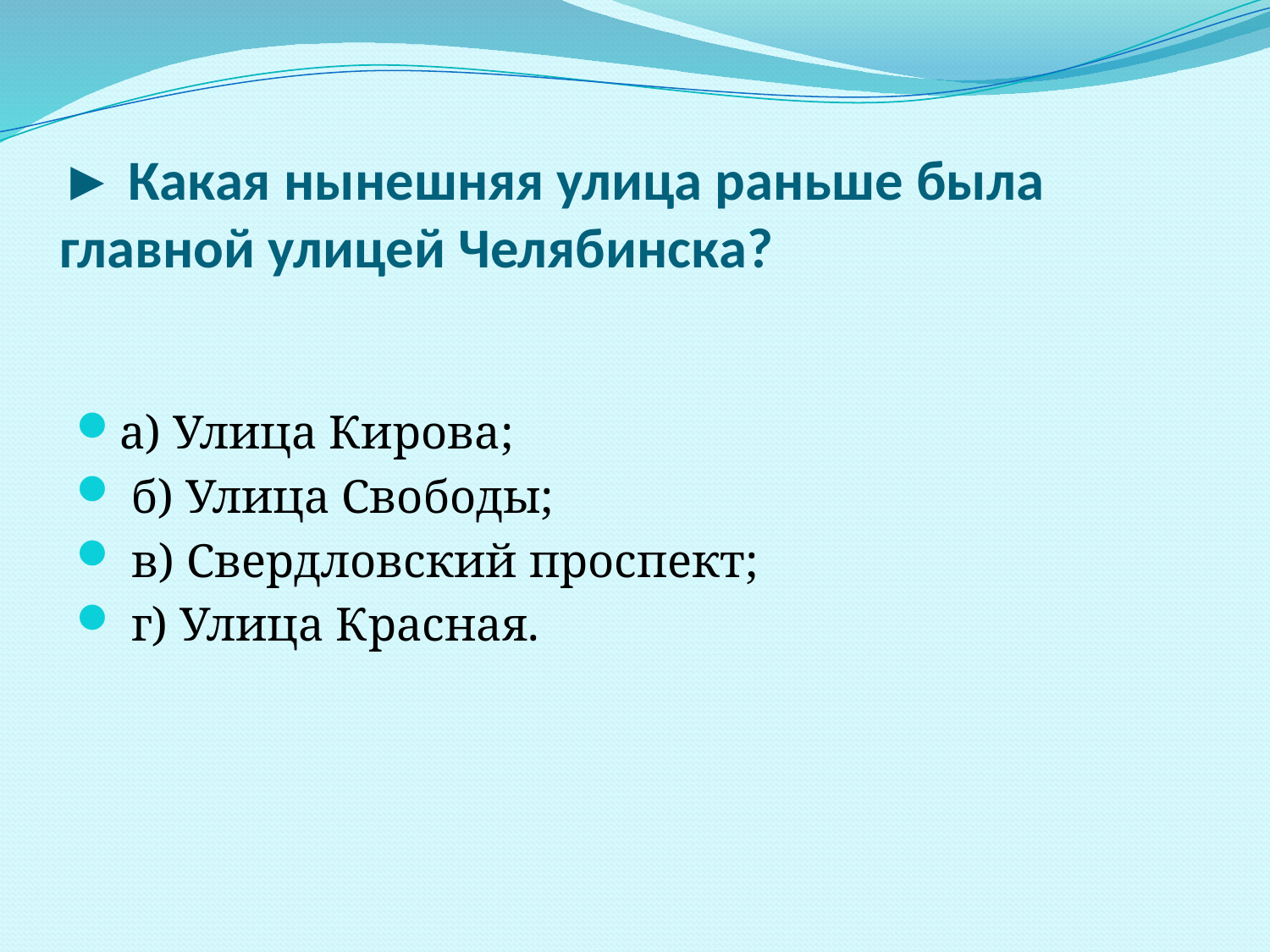

# ► Какая нынешняя улица раньше была главной улицей Челябинска?

а) Улица Кирова;
 б) Улица Свободы;
 в) Свердловский проспект;
 г) Улица Красная.